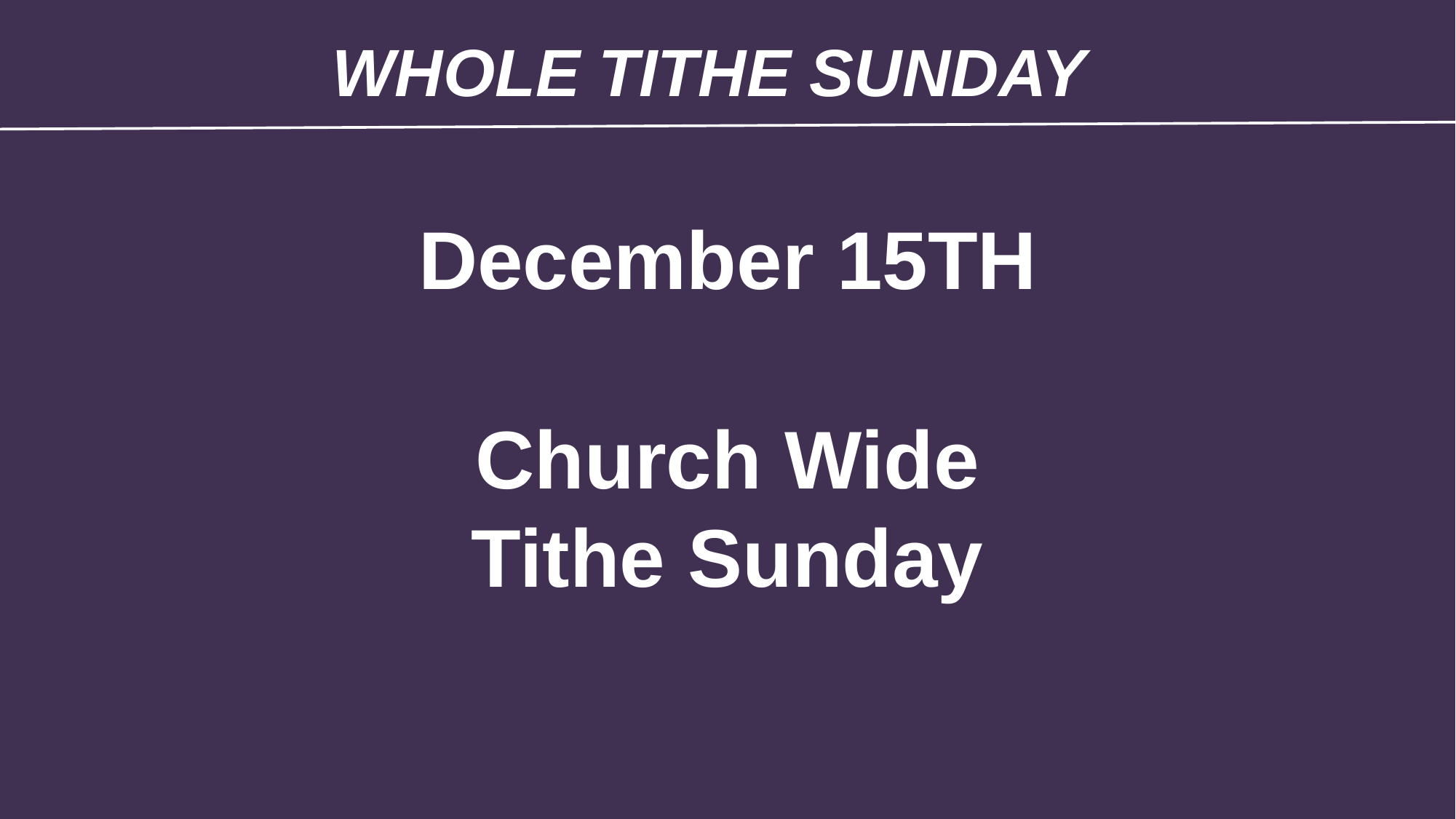

WHOLE TITHE SUNDAY
December 15TH
Church Wide
Tithe Sunday